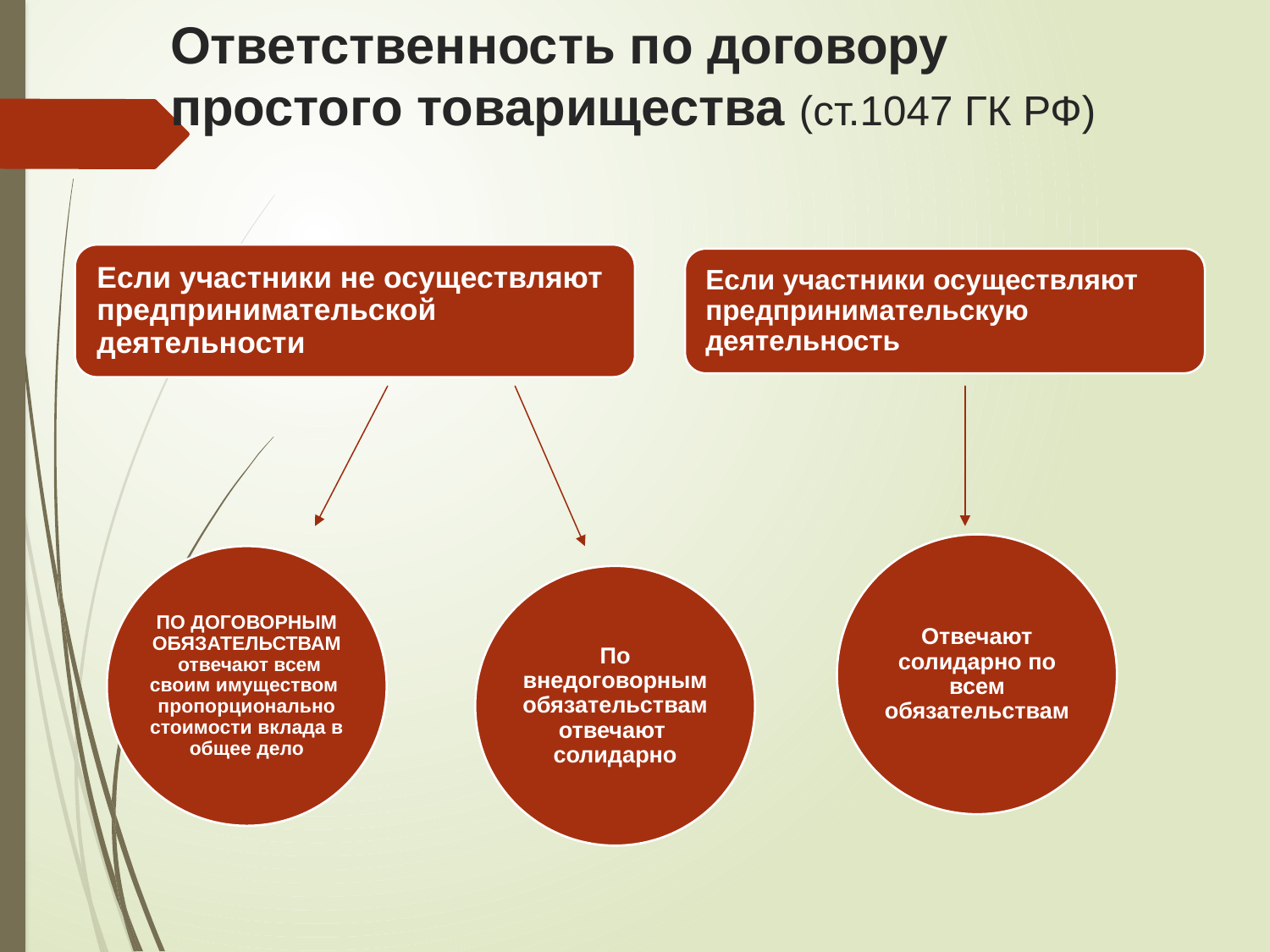

# Ответственность по договору простого товарищества (ст.1047 ГК РФ)
Если участники не осуществляют предпринимательской  деятельности
Если участники осуществляют предпринимательскую деятельность
Отвечают солидарно по всем обязательствам
ПО ДОГОВОРНЫМ ОБЯЗАТЕЛЬСТВАМ  отвечают всем своим имуществом  пропорционально стоимости вклада в общее дело
По внедоговорным обязательствам отвечают  солидарно